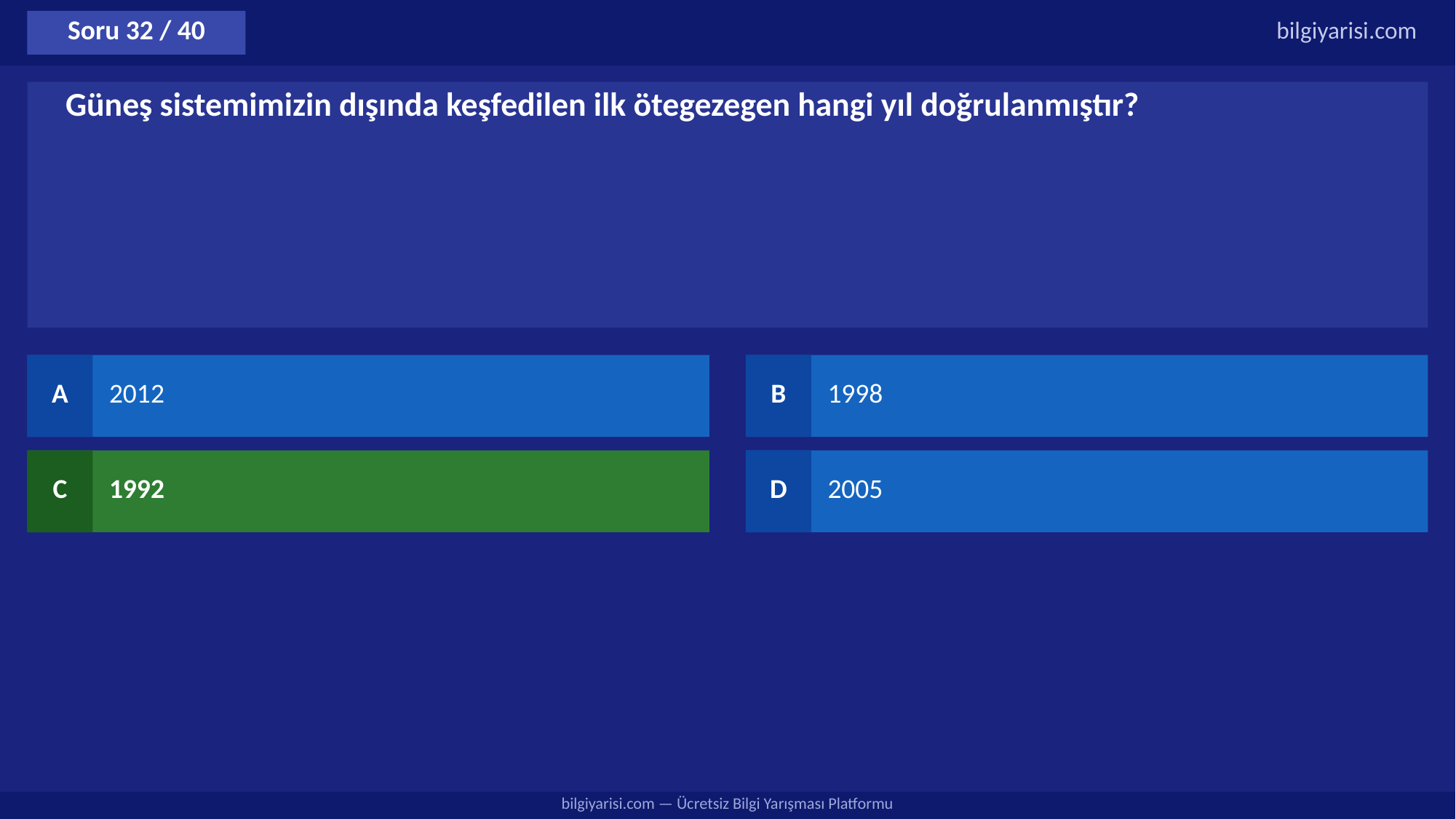

Soru 32 / 40
bilgiyarisi.com

Güneş sistemimizin dışında keşfedilen ilk ötegezegen hangi yıl doğrulanmıştır?

A
2012

B
1998

C
1992

D
2005
bilgiyarisi.com — Ücretsiz Bilgi Yarışması Platformu